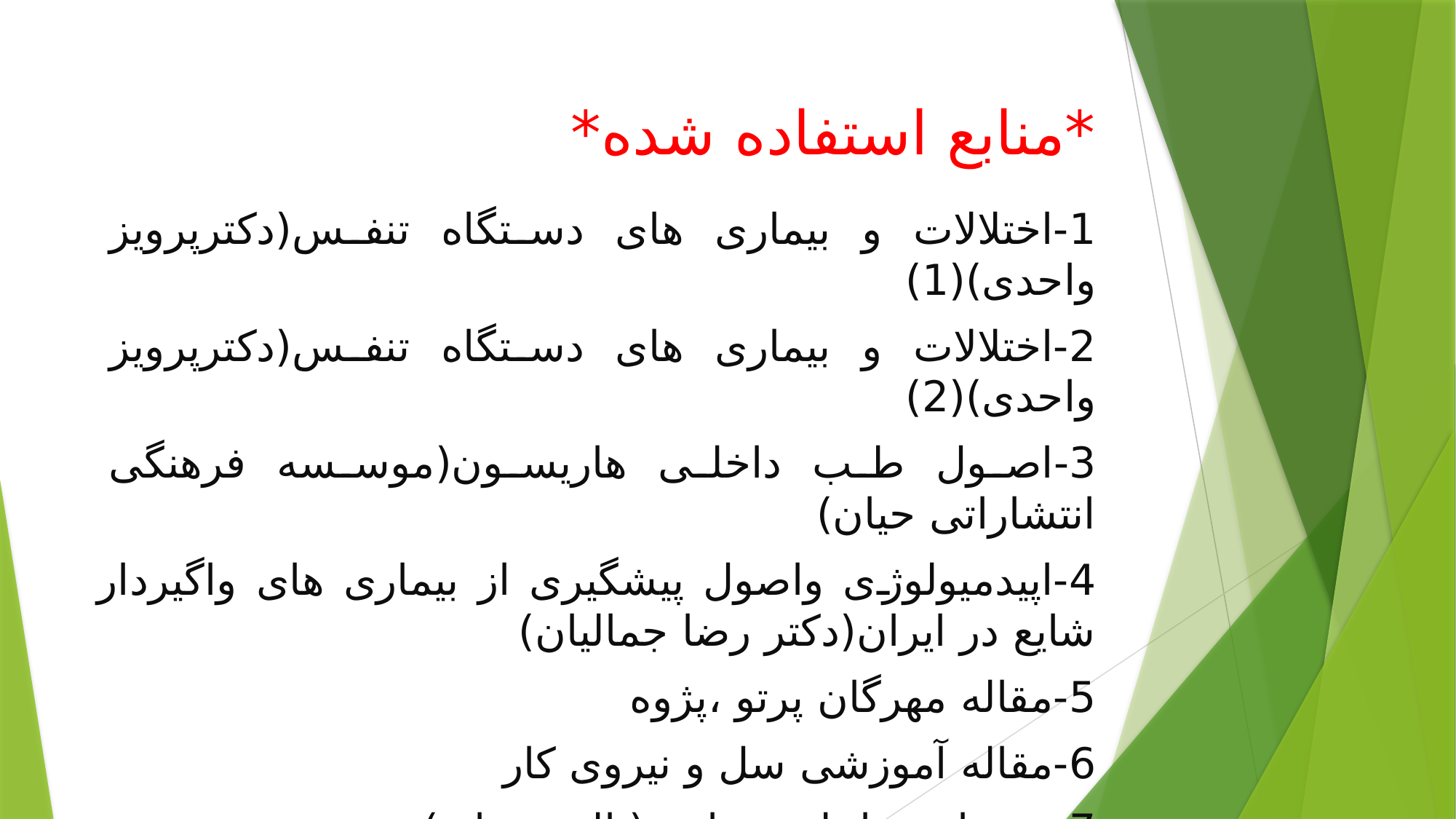

# *منابع استفاده شده*
1-اختلالات و بیماری های دستگاه تنفس(دکترپرویز واحدی)(1)
2-اختلالات و بیماری های دستگاه تنفس(دکترپرویز واحدی)(2)
3-اصول طب داخلی هاریسون(موسسه فرهنگی انتشاراتی حیان)
4-اپیدمیولوژی واصول پیشگیری از بیماری های واگیردار شایع در ایران(دکتر رضا جمالیان)
5-مقاله مهرگان پرتو ،پژوه
6-مقاله آموزشی سل و نیروی کار
7-پرستاری داخلی-جراحی(تالیف برانر)
8-بیماری های تنفسی(ترجمه کیهانیان)